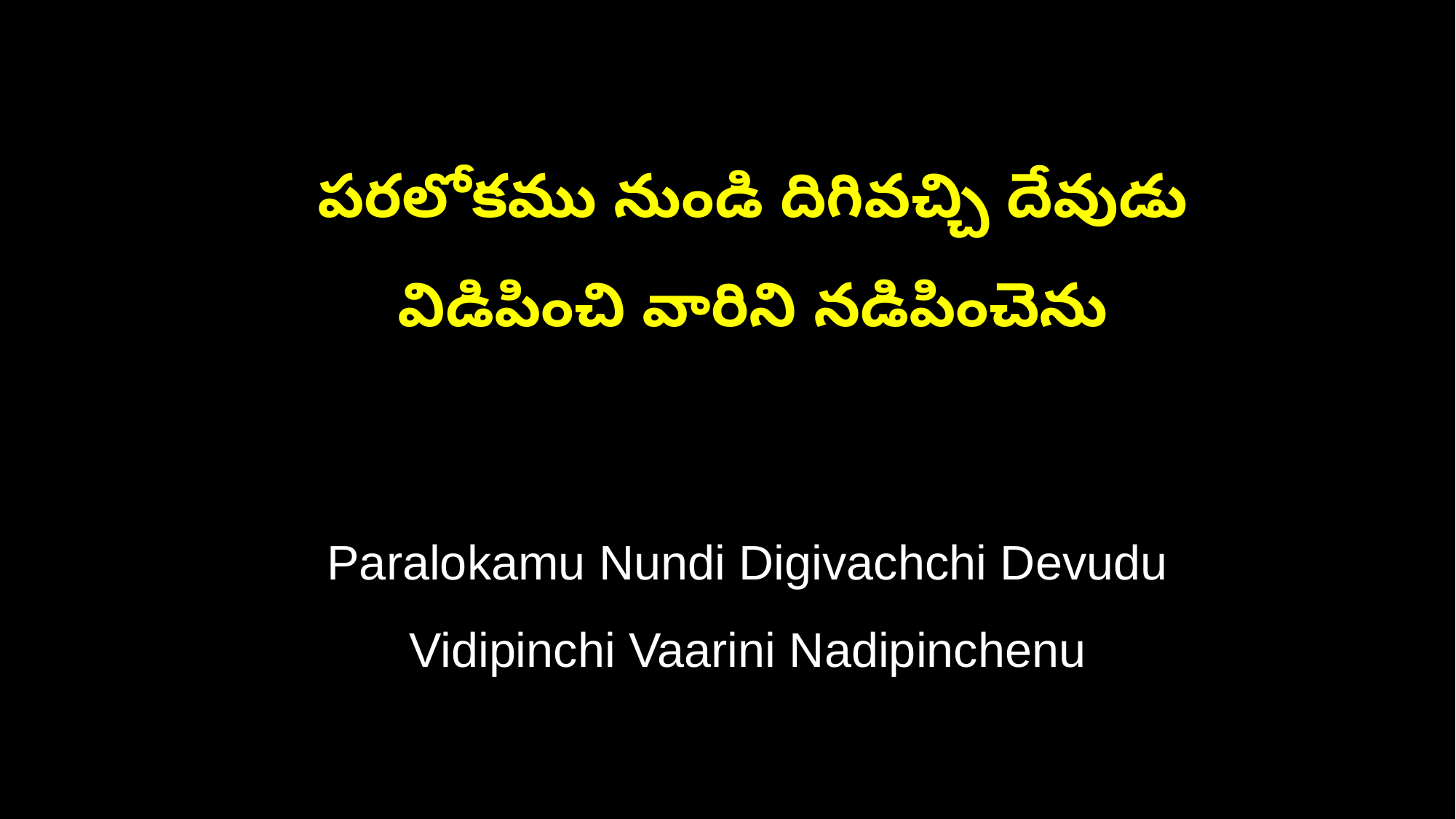

పరలోకము నుండి దిగివచ్చి దేవుడు
   విడిపించి వారిని నడిపించెను
   Paralokamu Nundi Digivachchi Devudu
   Vidipinchi Vaarini Nadipinchenu